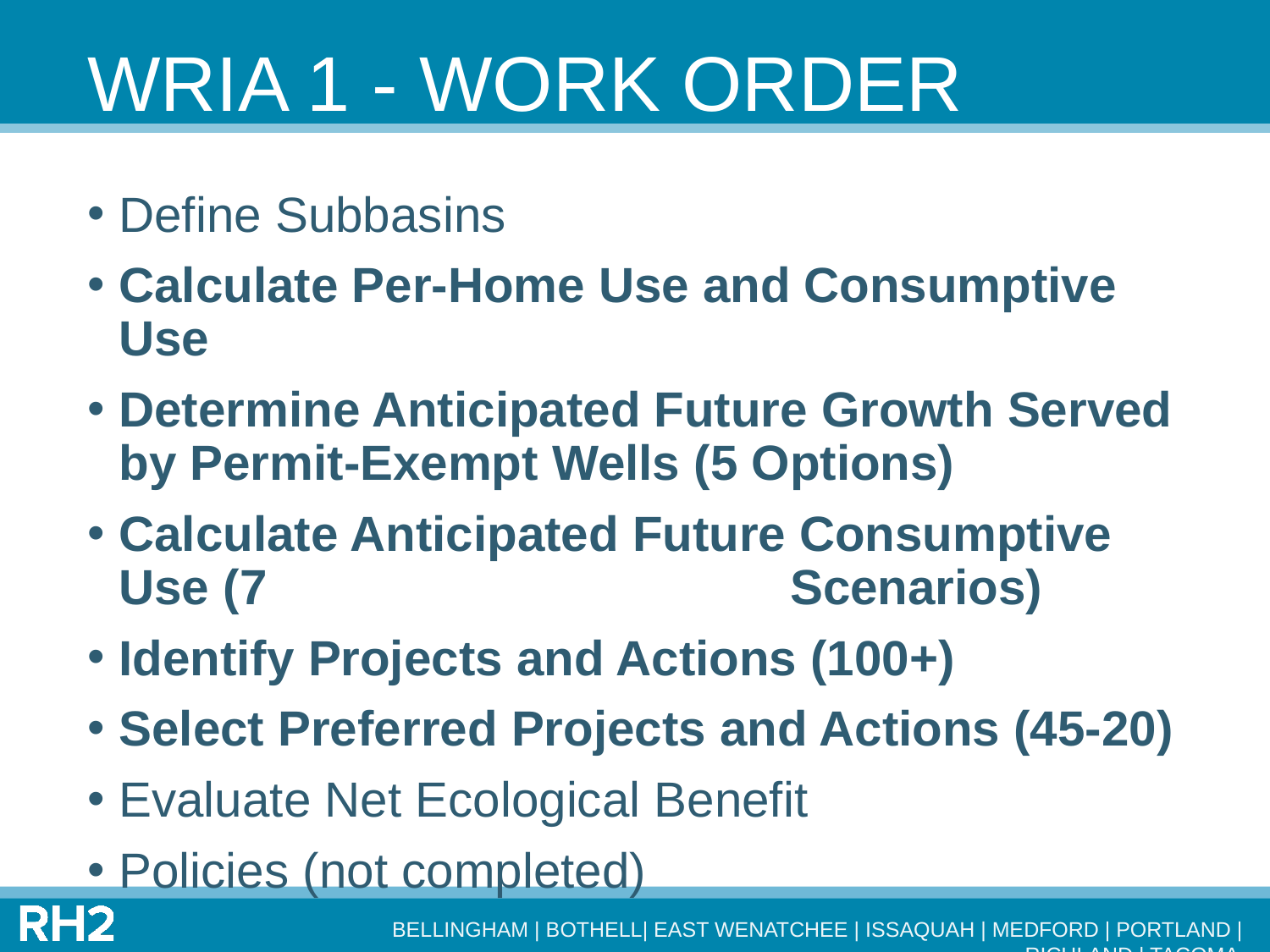

# WRIA 1 - Work Order
Define Subbasins
Calculate Per-Home Use and Consumptive Use
Determine Anticipated Future Growth Served by Permit-Exempt Wells (5 Options)
Calculate Anticipated Future Consumptive Use (7                                      Scenarios)
Identify Projects and Actions (100+)
Select Preferred Projects and Actions (45-20)
Evaluate Net Ecological Benefit
Policies (not completed)